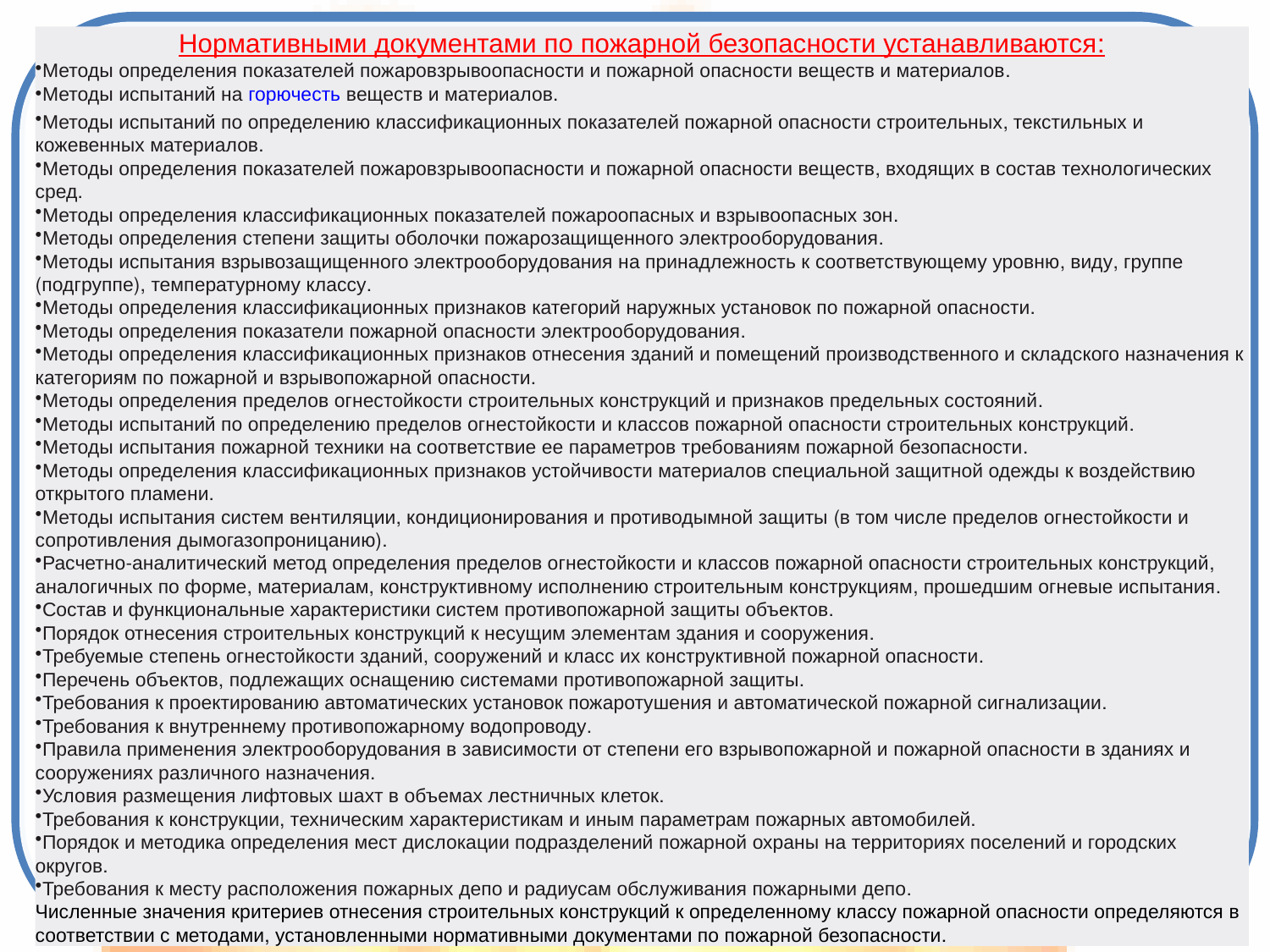

Нормативными документами по пожарной безопасности устанавливаются:
Методы определения показателей пожаровзрывоопасности и пожарной опасности веществ и материалов.
Методы испытаний на горючесть веществ и материалов.
Методы испытаний по определению классификационных показателей пожарной опасности строительных, текстильных и кожевенных материалов.
Методы определения показателей пожаровзрывоопасности и пожарной опасности веществ, входящих в состав технологических сред.
Методы определения классификационных показателей пожароопасных и взрывоопасных зон.
Методы определения степени защиты оболочки пожарозащищенного электрооборудования.
Методы испытания взрывозащищенного электрооборудования на принадлежность к соответствующему уровню, виду, группе (подгруппе), температурному классу.
Методы определения классификационных признаков категорий наружных установок по пожарной опасности.
Методы определения показатели пожарной опасности электрооборудования.
Методы определения классификационных признаков отнесения зданий и помещений производственного и складского назначения к категориям по пожарной и взрывопожарной опасности.
Методы определения пределов огнестойкости строительных конструкций и признаков предельных состояний.
Методы испытаний по определению пределов огнестойкости и классов пожарной опасности строительных конструкций.
Методы испытания пожарной техники на соответствие ее параметров требованиям пожарной безопасности.
Методы определения классификационных признаков устойчивости материалов специальной защитной одежды к воздействию открытого пламени.
Методы испытания систем вентиляции, кондиционирования и противодымной защиты (в том числе пределов огнестойкости и сопротивления дымогазопроницанию).
Расчетно-аналитический метод определения пределов огнестойкости и классов пожарной опасности строительных конструкций, аналогичных по форме, материалам, конструктивному исполнению строительным конструкциям, прошедшим огневые испытания.
Состав и функциональные характеристики систем противопожарной защиты объектов.
Порядок отнесения строительных конструкций к несущим элементам здания и сооружения.
Требуемые степень огнестойкости зданий, сооружений и класс их конструктивной пожарной опасности.
Перечень объектов, подлежащих оснащению системами противопожарной защиты.
Требования к проектированию автоматических установок пожаротушения и автоматической пожарной сигнализации.
Требования к внутреннему противопожарному водопроводу.
Правила применения электрооборудования в зависимости от степени его взрывопожарной и пожарной опасности в зданиях и сооружениях различного назначения.
Условия размещения лифтовых шахт в объемах лестничных клеток.
Требования к конструкции, техническим характеристикам и иным параметрам пожарных автомобилей.
Порядок и методика определения мест дислокации подразделений пожарной охраны на территориях поселений и городских округов.
Требования к месту расположения пожарных депо и радиусам обслуживания пожарными депо.
Численные значения критериев отнесения строительных конструкций к определенному классу пожарной опасности определяются в соответствии с методами, установленными нормативными документами по пожарной безопасности.